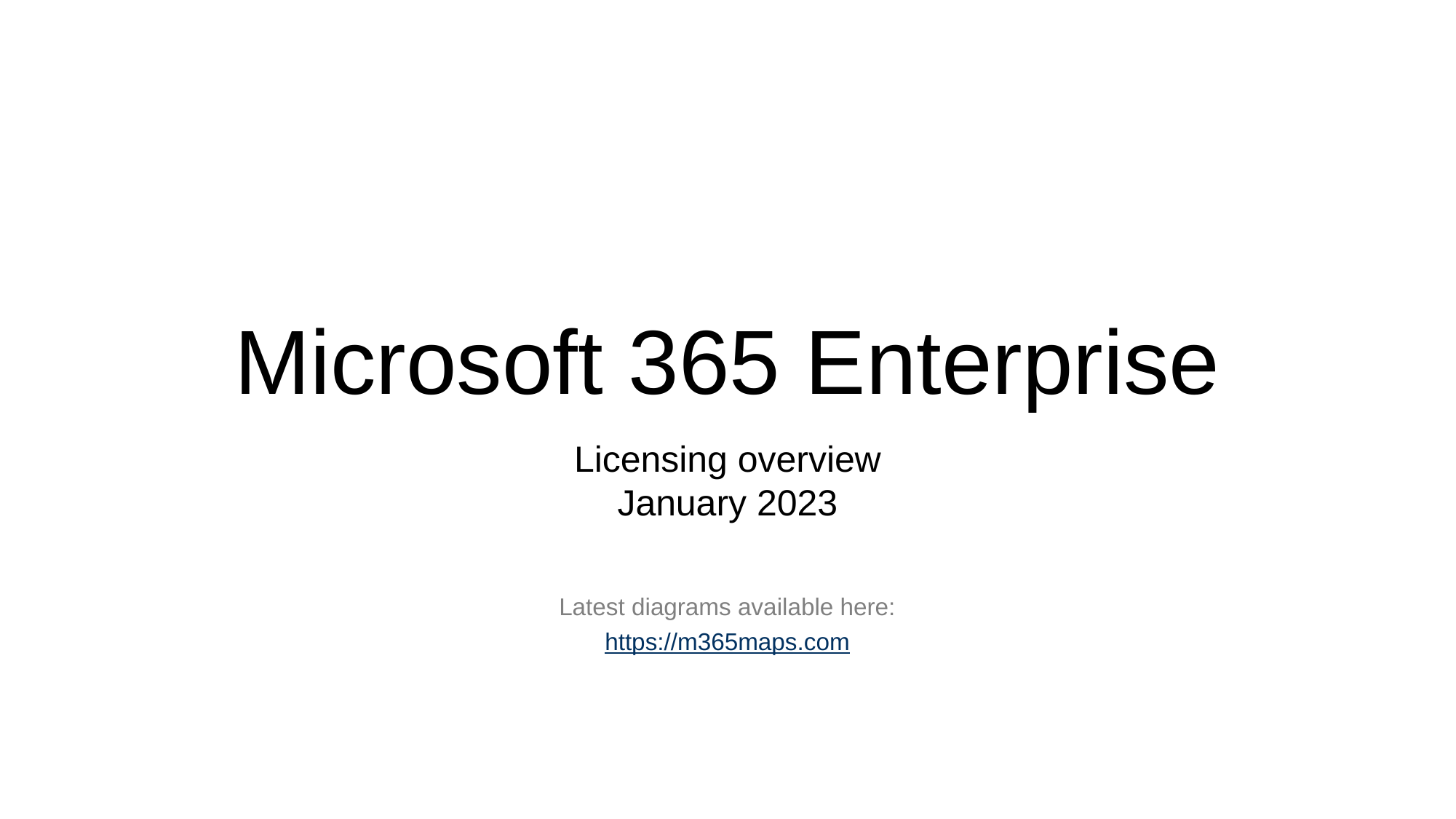

# Microsoft 365 Enterprise
Licensing overview
January 2023
Latest diagrams available here:
https://m365maps.com